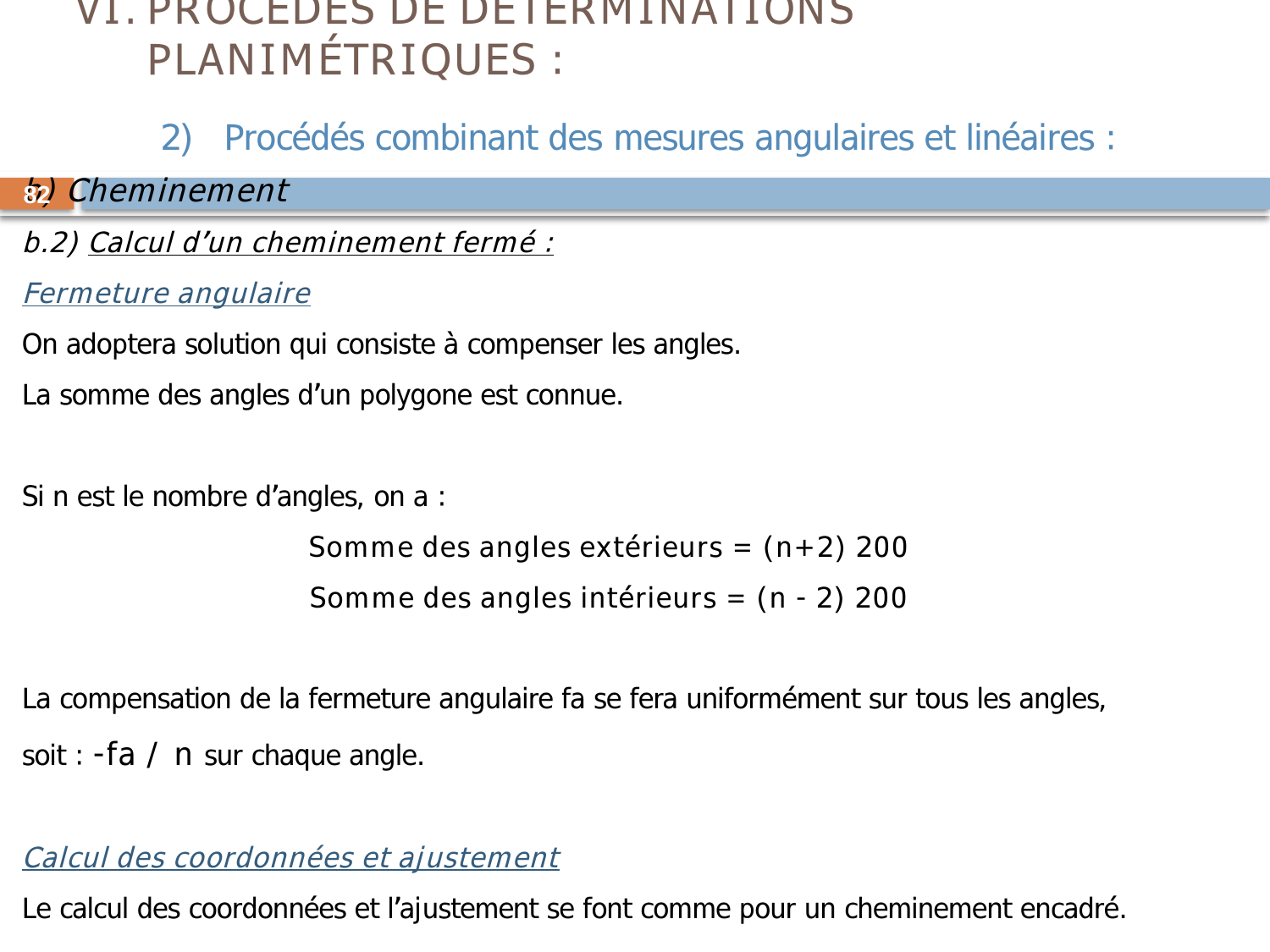

Procédés de déterminations planimétriques :
Procédés combinant des mesures angulaires et linéaires :
b) Cheminement
b.2) Calcul d’un cheminement fermé :
Fermeture angulaire
On adoptera solution qui consiste à compenser les angles.
La somme des angles d’un polygone est connue.

Si n est le nombre d’angles, on a :
Somme des angles extérieurs = (n+2) 200
Somme des angles intérieurs = (n - 2) 200

La compensation de la fermeture angulaire fa se fera uniformément sur tous les angles,
soit : -fa / n sur chaque angle.

Calcul des coordonnées et ajustement
Le calcul des coordonnées et l’ajustement se font comme pour un cheminement encadré.
82